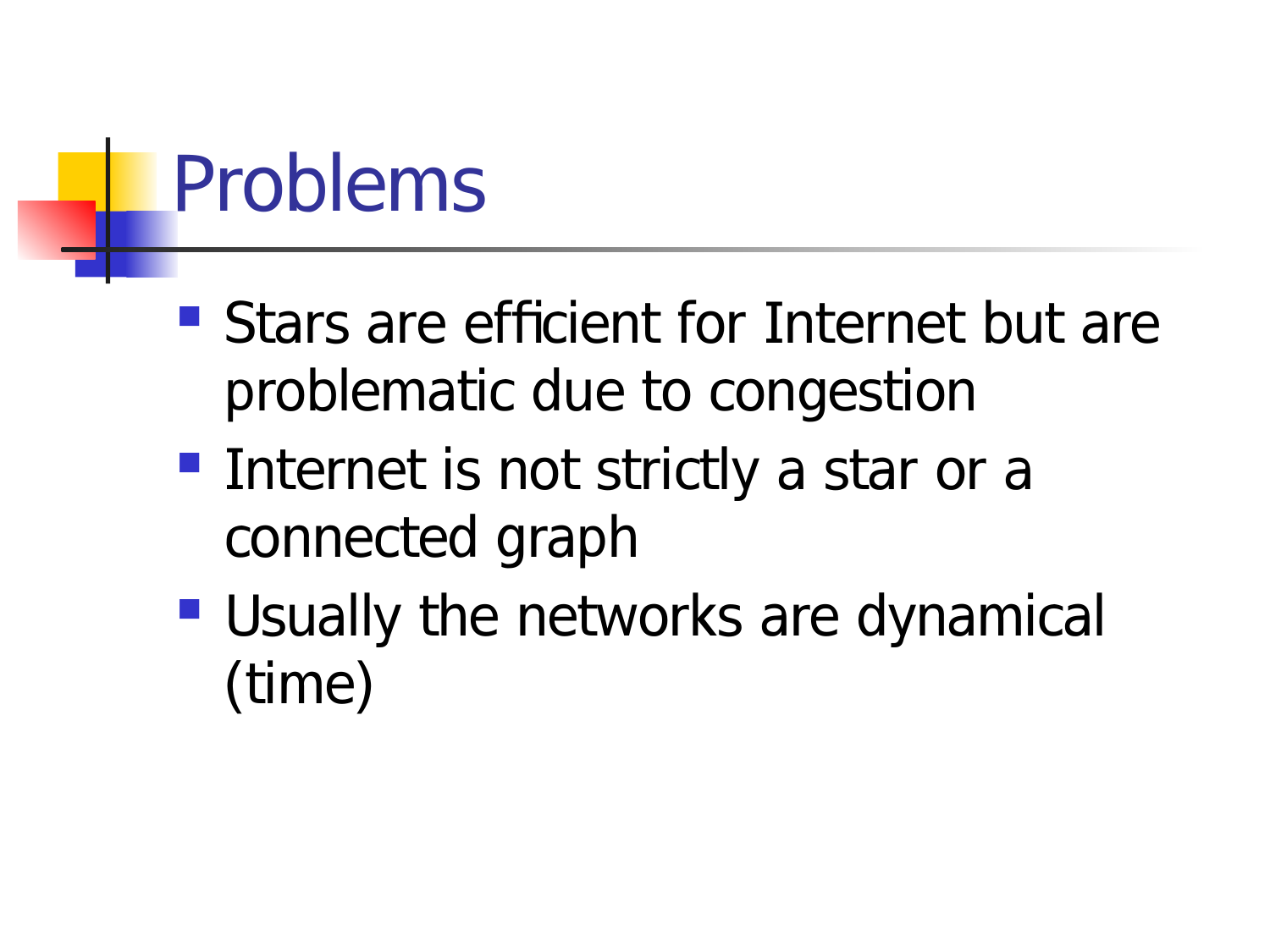

# Problems
Stars are efficient for Internet but are problematic due to congestion
Internet is not strictly a star or a connected graph
Usually the networks are dynamical (time)